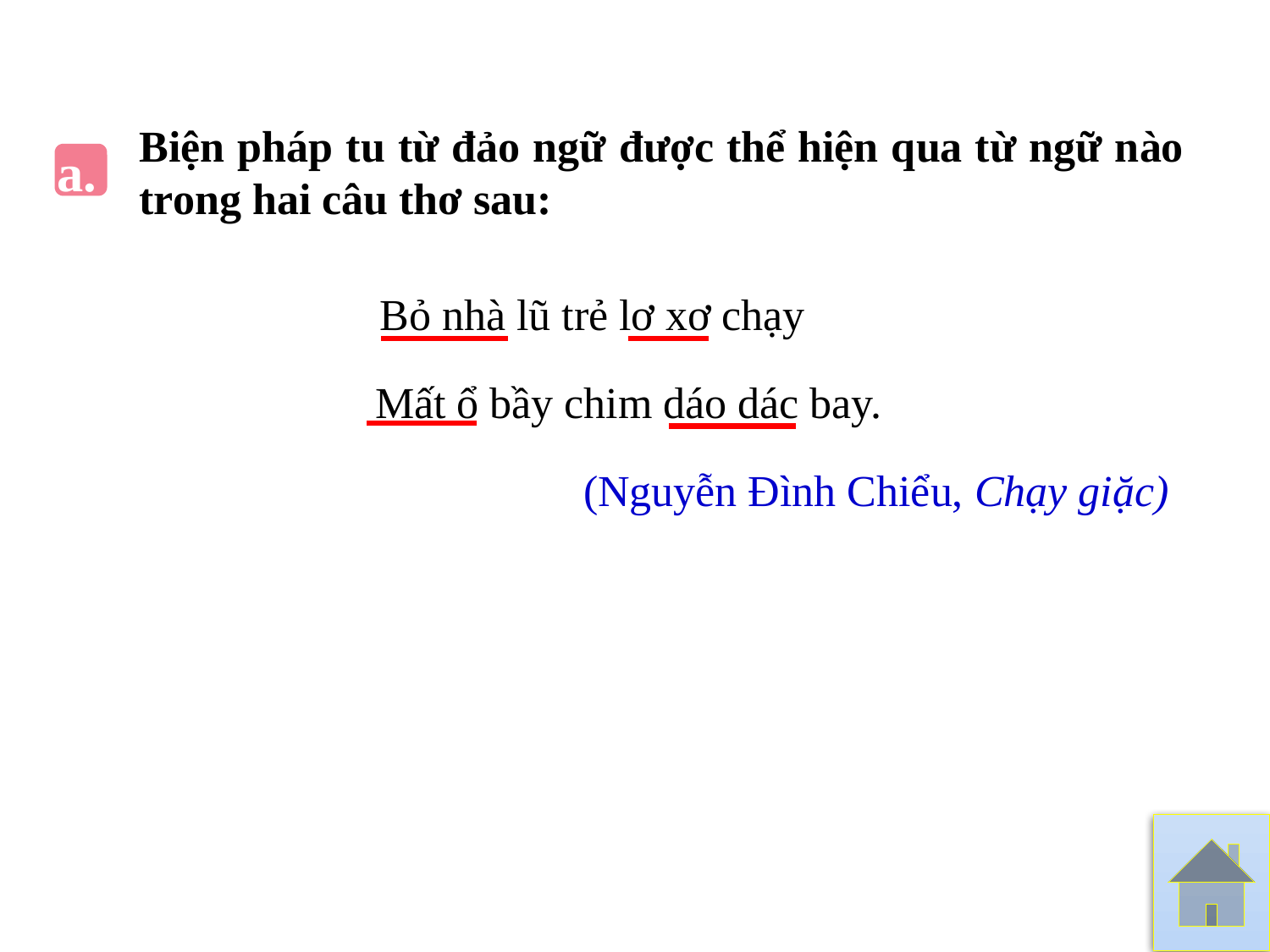

Biện pháp tu từ đảo ngữ được thể hiện qua từ ngữ nào trong hai câu thơ sau:
a.

                         Bỏ nhà lũ trẻ lơ xơ chạy
Mất ổ bầy chim dáo dác bay.
                                             (Nguyễn Đình Chiểu, Chạy giặc)